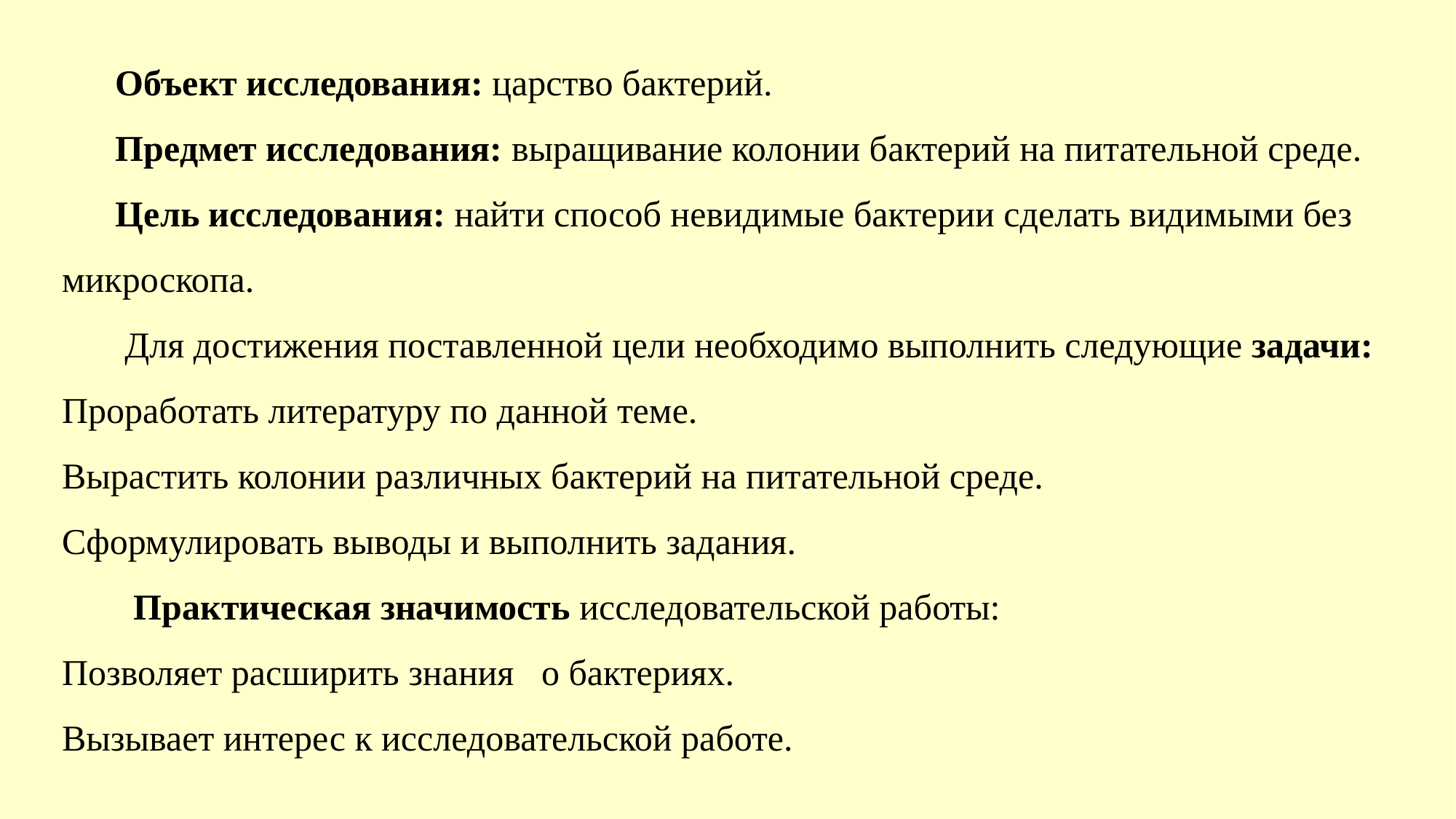

Объект исследования: царство бактерий.
Предмет исследования: выращивание колонии бактерий на питательной среде.
Цель исследования: найти способ невидимые бактерии сделать видимыми без микроскопа.
 Для достижения поставленной цели необходимо выполнить следующие задачи:
Проработать литературу по данной теме.
Вырастить колонии различных бактерий на питательной среде.
Сформулировать выводы и выполнить задания.
  Практическая значимость исследовательской работы:
Позволяет расширить знания   о бактериях.
Вызывает интерес к исследовательской работе.